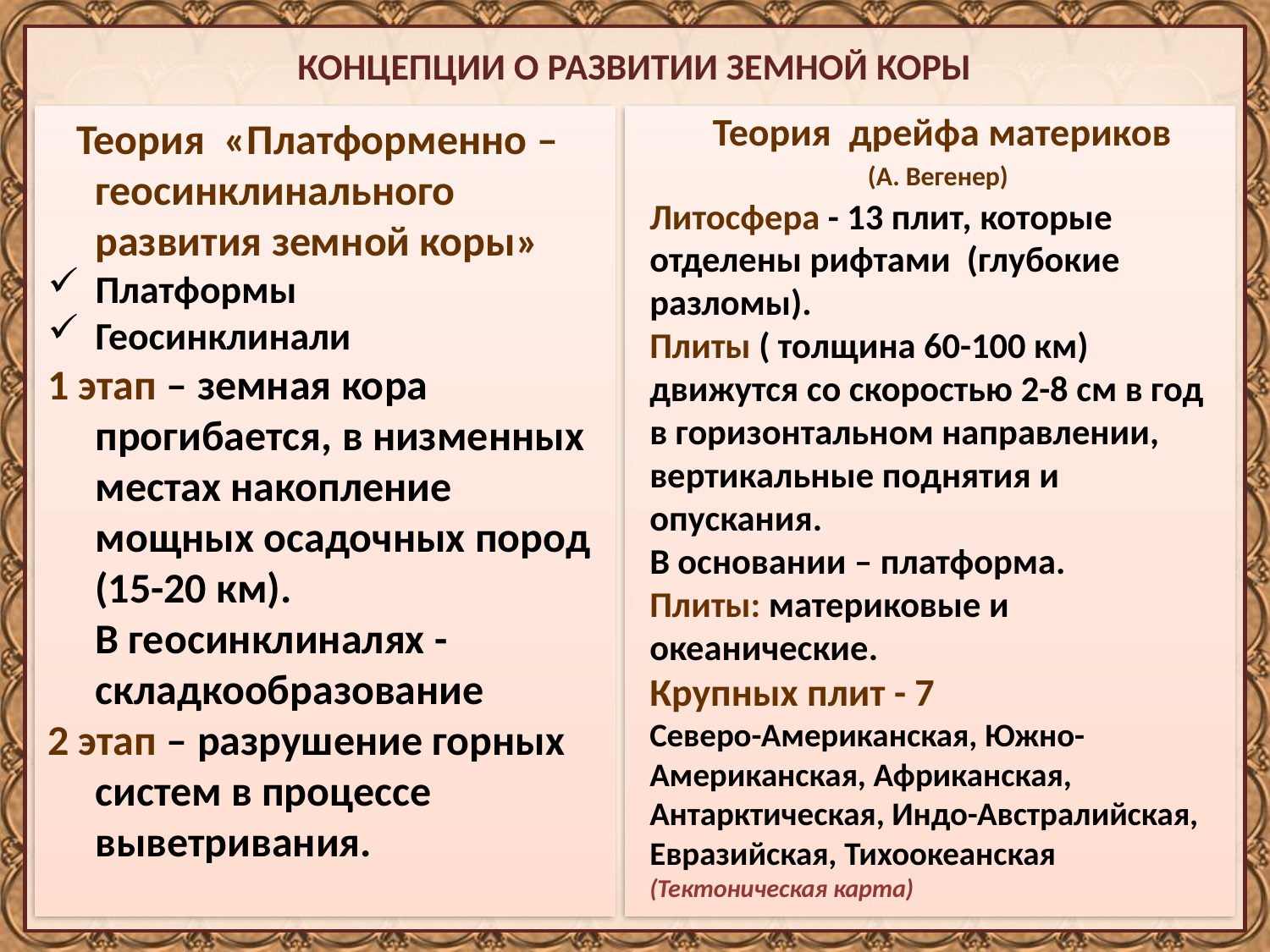

# КОНЦЕПЦИИ О РАЗВИТИИ ЗЕМНОЙ КОРЫ
   Теория  «Платформенно – геосинклинального развития земной коры»
Платформы
Геосинклинали
1 этап – земная кора прогибается, в низменных местах накопление мощных осадочных пород (15-20 км).
     В геосинклиналях - складкообразование
2 этап – разрушение горных систем в процессе выветривания.
   Теория  дрейфа материков
  (А. Вегенер)
Литосфера - 13 плит, которые  отделены рифтами  (глубокие разломы).
Плиты ( толщина 60-100 км) движутся со скоростью 2-8 см в год в горизонтальном направлении, вертикальные поднятия и опускания.
В основании – платформа.
Плиты: материковые и океанические.
Крупных плит - 7
Северо-Американская, Южно-Американская, Африканская, Антарктическая, Индо-Австралийская, Евразийская, Тихоокеанская   (Тектоническая карта)